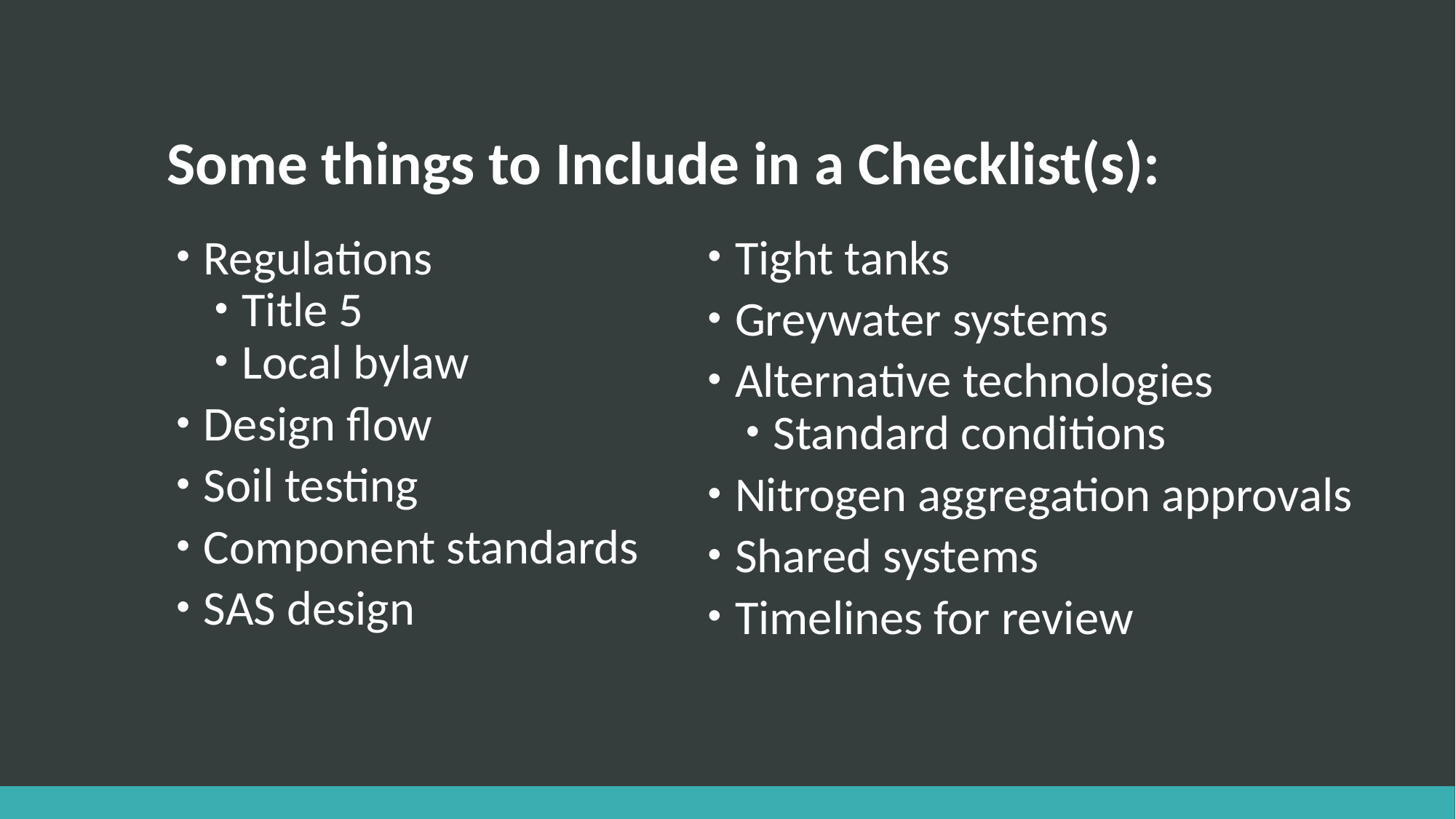

# Some things to Include in a Checklist(s):
Regulations
Title 5
Local bylaw
Design flow
Soil testing
Component standards
SAS design
Tight tanks
Greywater systems
Alternative technologies
Standard conditions
Nitrogen aggregation approvals
Shared systems
Timelines for review